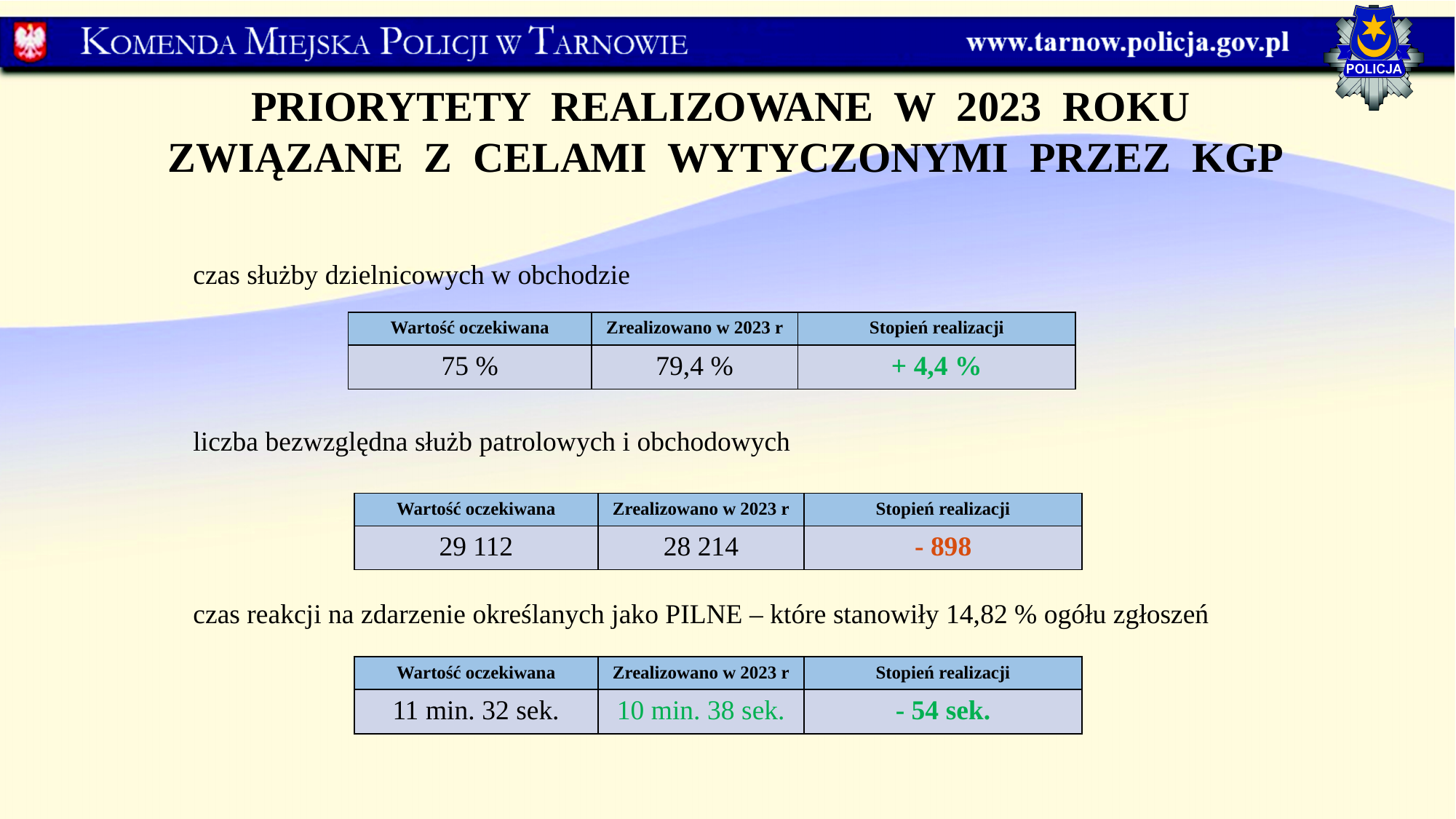

PRIORYTETY  REALIZOWANE  W  2023  ROKU
ZWIĄZANE  Z  CELAMI  WYTYCZONYMI  PRZEZ  KGP
czas służby dzielnicowych w obchodzie
| Wartość oczekiwana | Zrealizowano w 2023 r | Stopień realizacji |
| --- | --- | --- |
| 75 % | 79,4 % | + 4,4 % |
liczba bezwzględna służb patrolowych i obchodowych
| Wartość oczekiwana | Zrealizowano w 2023 r | Stopień realizacji |
| --- | --- | --- |
| 29 112 | 28 214 | - 898 |
czas reakcji na zdarzenie określanych jako PILNE – które stanowiły 14,82 % ogółu zgłoszeń
| Wartość oczekiwana | Zrealizowano w 2023 r | Stopień realizacji |
| --- | --- | --- |
| 11 min. 32 sek. | 10 min. 38 sek. | - 54 sek. |